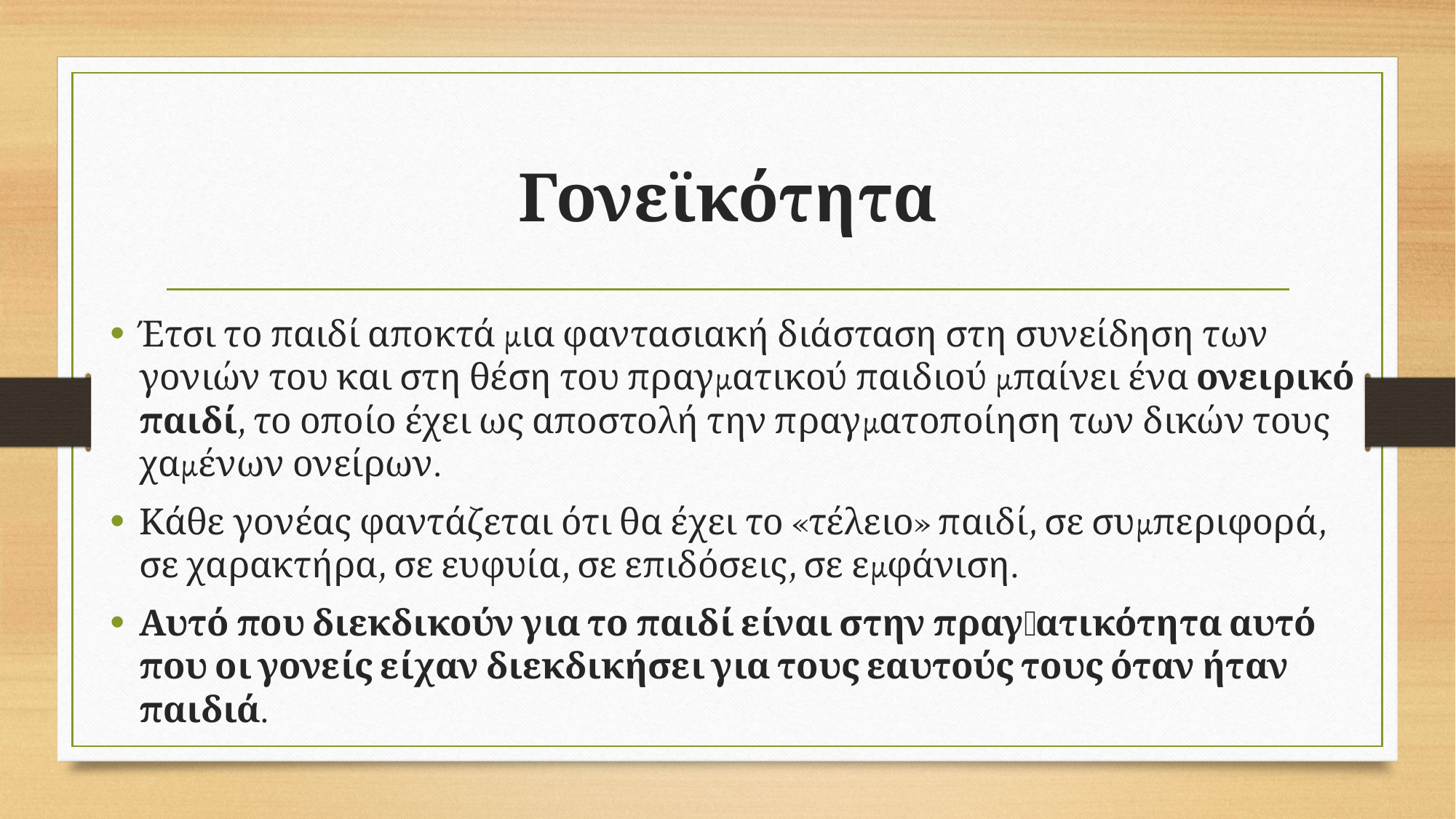

# Γονεϊκότητα
Έτσι το παιδί αποκτά μια φαντασιακή διάσταση στη συνείδηση των γονιών του και στη θέση του πραγματικού παιδιού μπαίνει ένα ονειρικό παιδί, το οποίο έχει ως αποστολή την πραγματοποίηση των δικών τους χαμένων ονείρων.
Κάθε γονέας φαντάζεται ότι θα έχει το «τέλειο» παιδί, σε συμπεριφορά, σε χαρακτήρα, σε ευφυία, σε επιδόσεις, σε εμφάνιση.
Αυτό που διεκδικούν για το παιδί είναι στην πραγματικότητα αυτό που οι γονείς είχαν διεκδικήσει για τους εαυτούς τους όταν ήταν παιδιά.